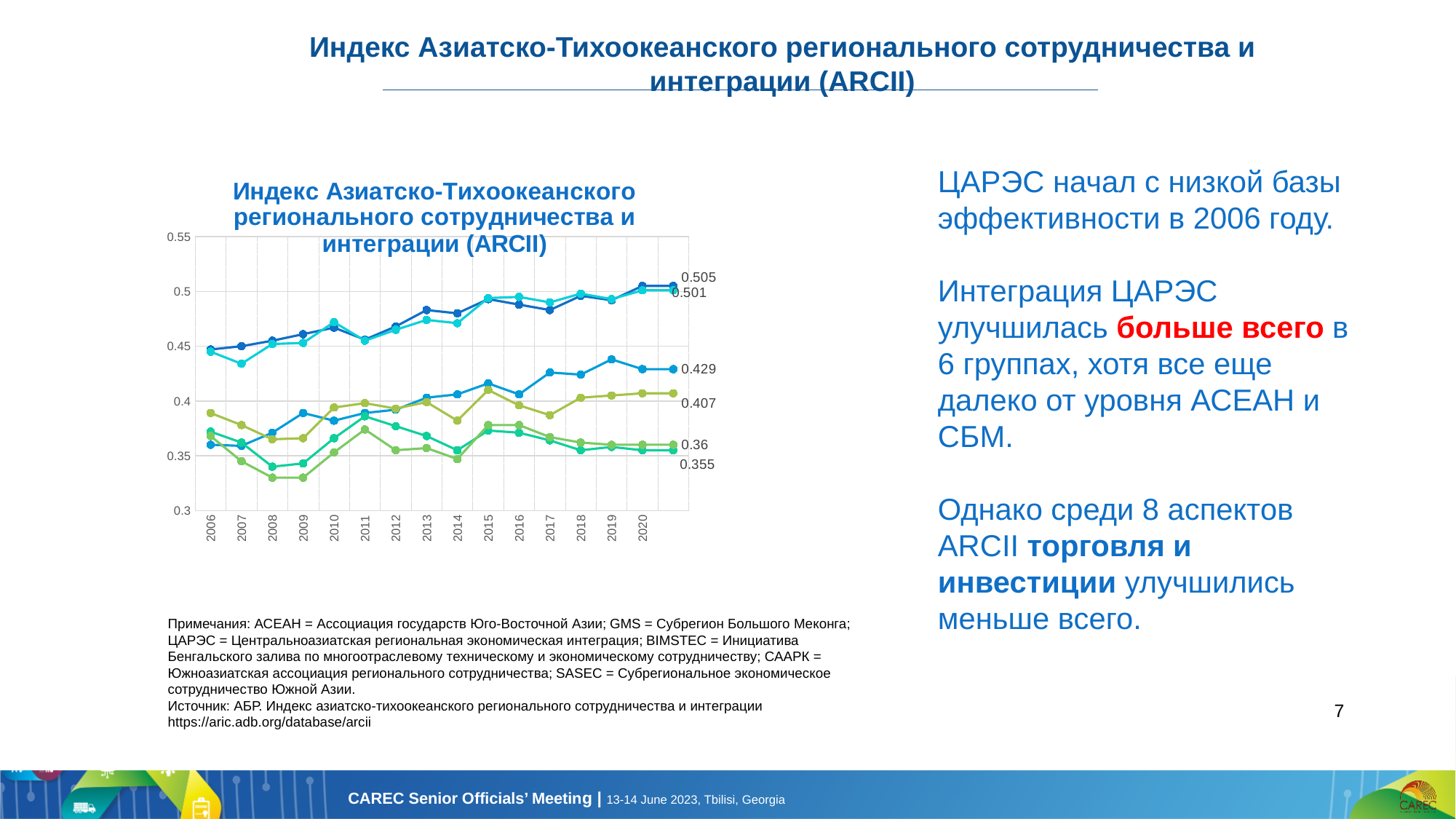

Индекс Азиатско-Тихоокеанского регионального сотрудничества и интеграции (ARCII)

### Chart: Индекс Азиатско-Тихоокеанского регионального сотрудничества и интеграции (ARCII)

| Category | ASEAN | CAREC | GMS | SASEC | SAARC | BIMSTEC |
|---|---|---|---|---|---|---|
| 2006 | 0.447 | 0.36 | 0.445 | 0.372 | 0.368 | 0.389 |
| 2007 | 0.45 | 0.359 | 0.434 | 0.362 | 0.345 | 0.378 |
| 2008 | 0.455 | 0.371 | 0.452 | 0.34 | 0.33 | 0.365 |
| 2009 | 0.461 | 0.389 | 0.453 | 0.343 | 0.33 | 0.366 |
| 2010 | 0.467 | 0.382 | 0.472 | 0.366 | 0.353 | 0.394 |
| 2011 | 0.456 | 0.389 | 0.455 | 0.386 | 0.374 | 0.398 |
| 2012 | 0.468 | 0.392 | 0.465 | 0.377 | 0.355 | 0.393 |
| 2013 | 0.483 | 0.403 | 0.474 | 0.368 | 0.357 | 0.399 |
| 2014 | 0.48 | 0.406 | 0.471 | 0.355 | 0.347 | 0.382 |
| 2015 | 0.493 | 0.416 | 0.494 | 0.373 | 0.378 | 0.41 |
| 2016 | 0.488 | 0.406 | 0.495 | 0.371 | 0.378 | 0.396 |
| 2017 | 0.483 | 0.426 | 0.49 | 0.364 | 0.367 | 0.387 |
| 2018 | 0.496 | 0.424 | 0.498 | 0.355 | 0.362 | 0.403 |
| 2019 | 0.492 | 0.438 | 0.493 | 0.358 | 0.36 | 0.405 |
| 2020 | 0.505 | 0.429 | 0.501 | 0.355 | 0.36 | 0.407 |
|  | 0.505 | 0.429 | 0.501 | 0.355 | 0.36 | 0.407 |
ЦАРЭС начал с низкой базы эффективности в 2006 году.

Интеграция ЦАРЭС улучшилась больше всего в 6 группах, хотя все еще далеко от уровня АСЕАН и СБМ.
Однако среди 8 аспектов ARCII торговля и инвестиции улучшились меньше всего.
Примечания: АСЕАН = Ассоциация государств Юго-Восточной Азии; GMS = Субрегион Большого Меконга; ЦАРЭС = Центральноазиатская региональная экономическая интеграция; BIMSTEC = Инициатива Бенгальского залива по многоотраслевому техническому и экономическому сотрудничеству; СААРК = Южноазиатская ассоциация регионального сотрудничества; SASEC = Субрегиональное экономическое сотрудничество Южной Азии.
Источник: АБР. Индекс азиатско-тихоокеанского регионального сотрудничества и интеграции
https://aric.adb.org/database/arcii
7